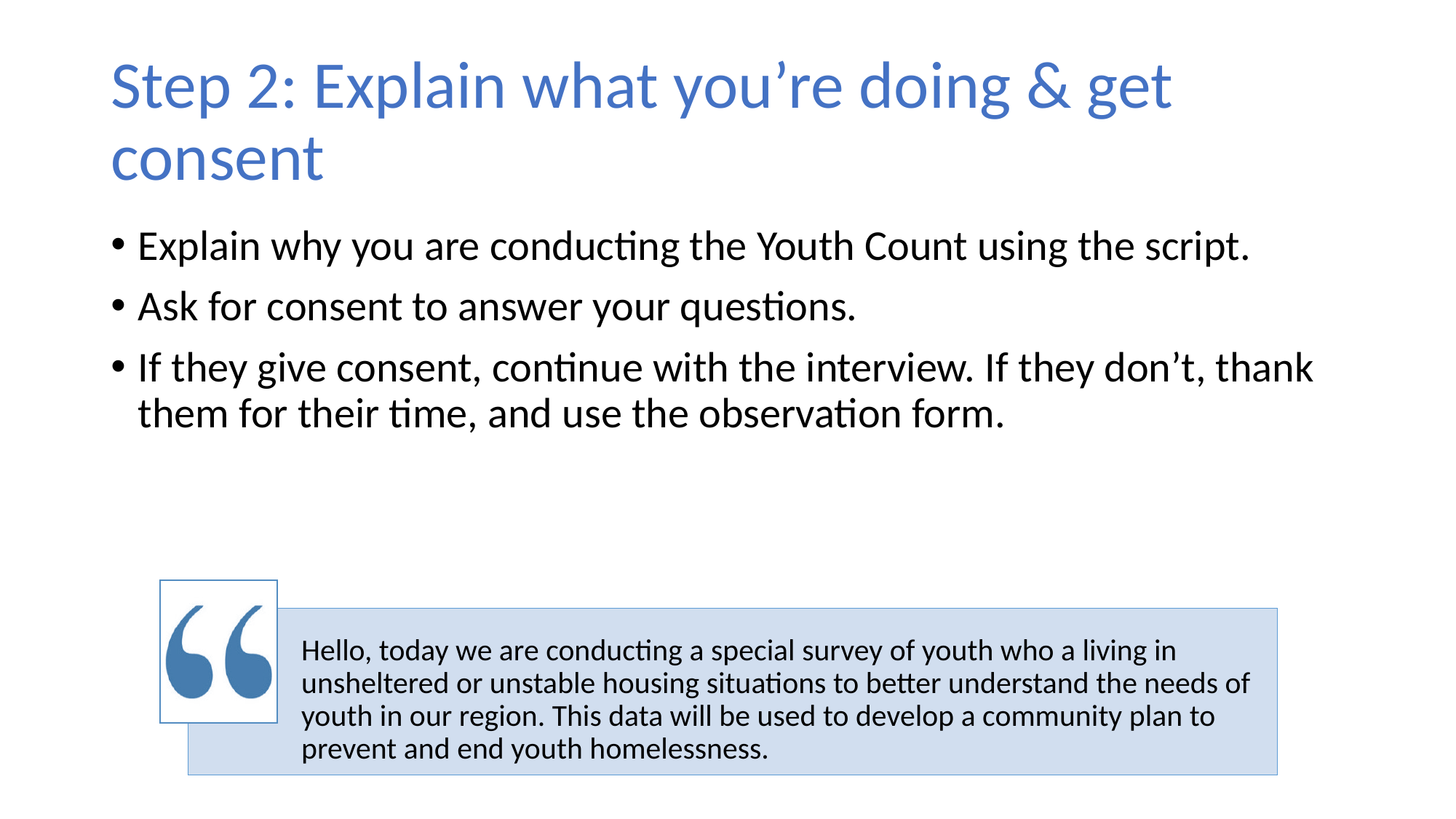

# Step 2: Explain what you’re doing & get consent
Explain why you are conducting the Youth Count using the script.
Ask for consent to answer your questions.
If they give consent, continue with the interview. If they don’t, thank them for their time, and use the observation form.

Hello, today we are conducting a special survey of youth who a living in unsheltered or unstable housing situations to better understand the needs of youth in our region. This data will be used to develop a community plan to prevent and end youth homelessness.